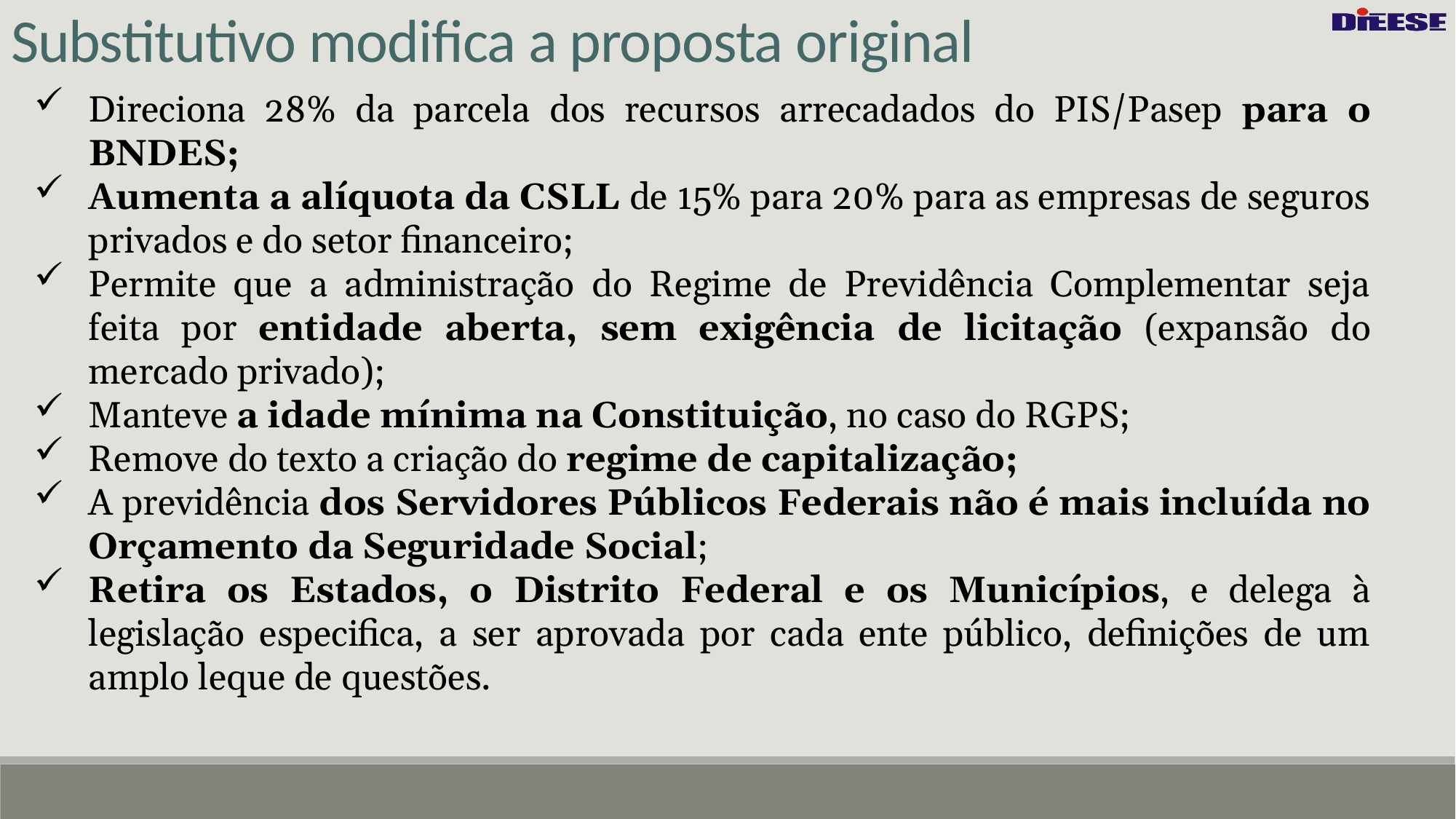

Substitutivo modifica a proposta original
Direciona 28% da parcela dos recursos arrecadados do PIS/Pasep para o BNDES;
Aumenta a alíquota da CSLL de 15% para 20% para as empresas de seguros privados e do setor financeiro;
Permite que a administração do Regime de Previdência Complementar seja feita por entidade aberta, sem exigência de licitação (expansão do mercado privado);
Manteve a idade mínima na Constituição, no caso do RGPS;
Remove do texto a criação do regime de capitalização;
A previdência dos Servidores Públicos Federais não é mais incluída no Orçamento da Seguridade Social;
Retira os Estados, o Distrito Federal e os Municípios, e delega à legislação especifica, a ser aprovada por cada ente público, definições de um amplo leque de questões.